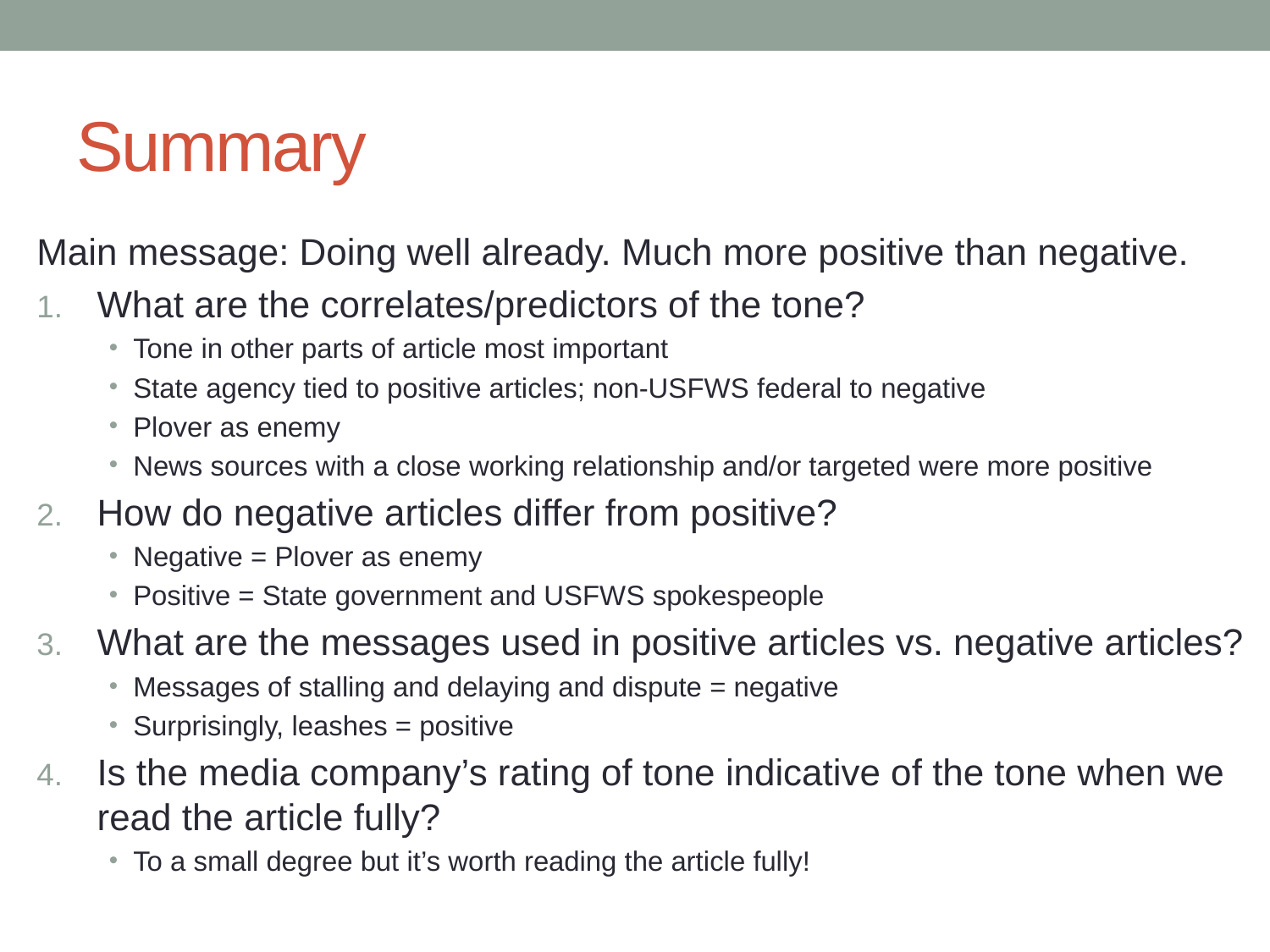

# Summary
Main message: Doing well already. Much more positive than negative.
What are the correlates/predictors of the tone?
Tone in other parts of article most important
State agency tied to positive articles; non-USFWS federal to negative
Plover as enemy
News sources with a close working relationship and/or targeted were more positive
How do negative articles differ from positive?
Negative = Plover as enemy
Positive = State government and USFWS spokespeople
What are the messages used in positive articles vs. negative articles?
Messages of stalling and delaying and dispute = negative
Surprisingly, leashes = positive
Is the media company’s rating of tone indicative of the tone when we read the article fully?
To a small degree but it’s worth reading the article fully!